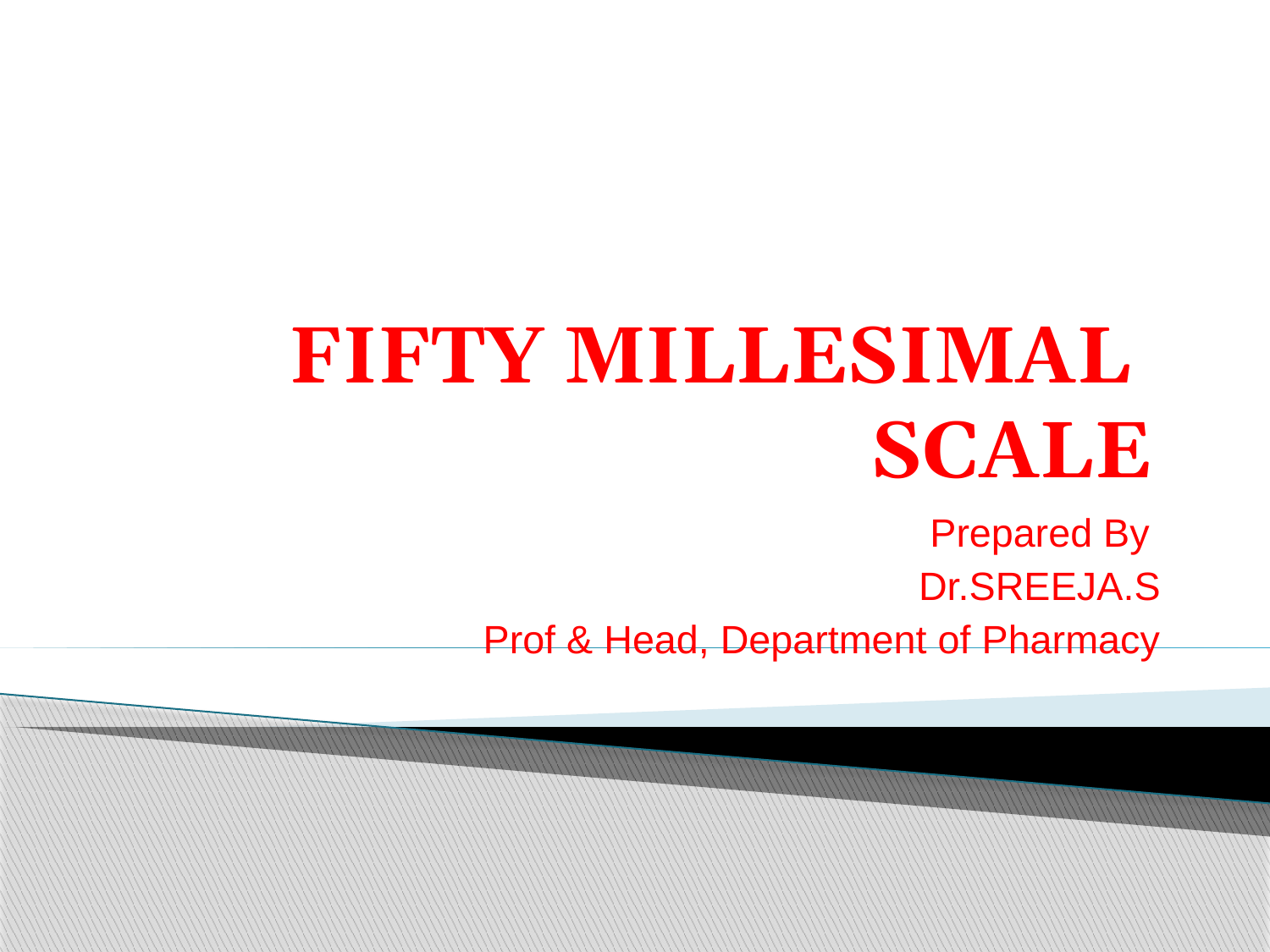

# FIFTY MILLESIMAL  SCALE
Prepared By
Dr.SREEJA.S
Prof & Head, Department of Pharmacy